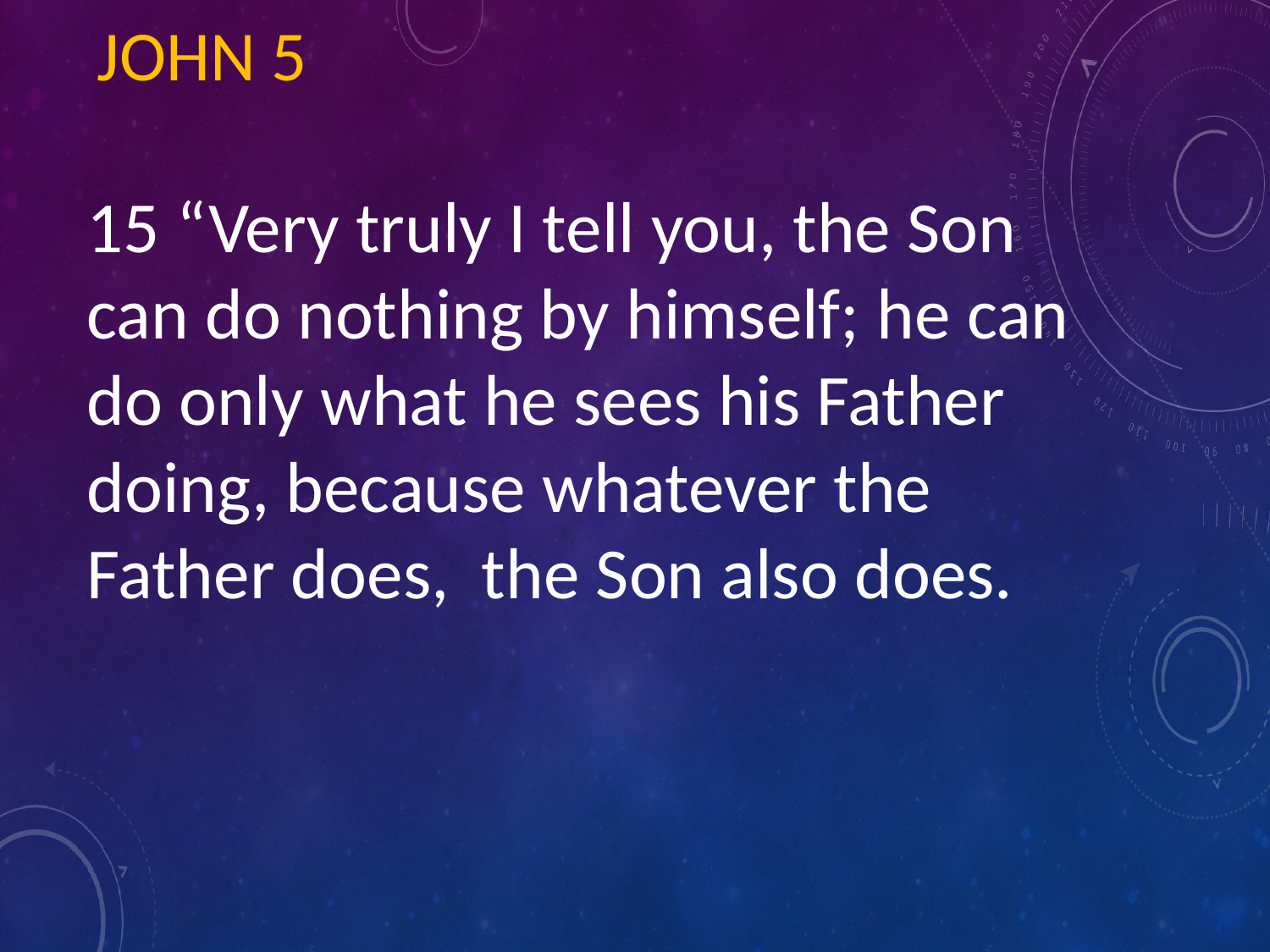

# John 5
15 “Very truly I tell you, the Son can do nothing by himself; he can do only what he sees his Father doing, because whatever the Father does,  the Son also does.